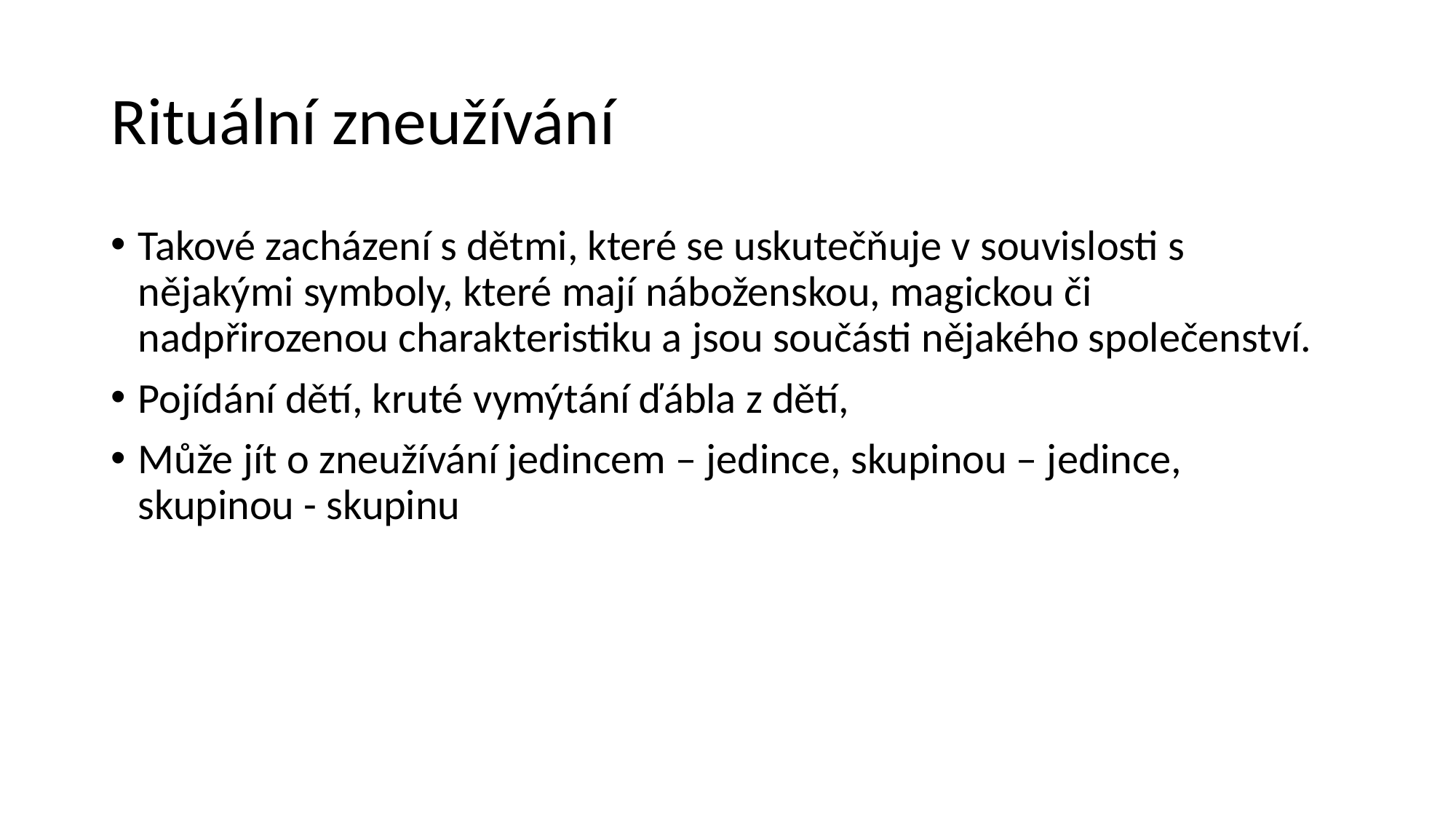

# Rituální zneužívání
Takové zacházení s dětmi, které se uskutečňuje v souvislosti s nějakými symboly, které mají náboženskou, magickou či nadpřirozenou charakteristiku a jsou součásti nějakého společenství.
Pojídání dětí, kruté vymýtání ďábla z dětí,
Může jít o zneužívání jedincem – jedince, skupinou – jedince, skupinou - skupinu